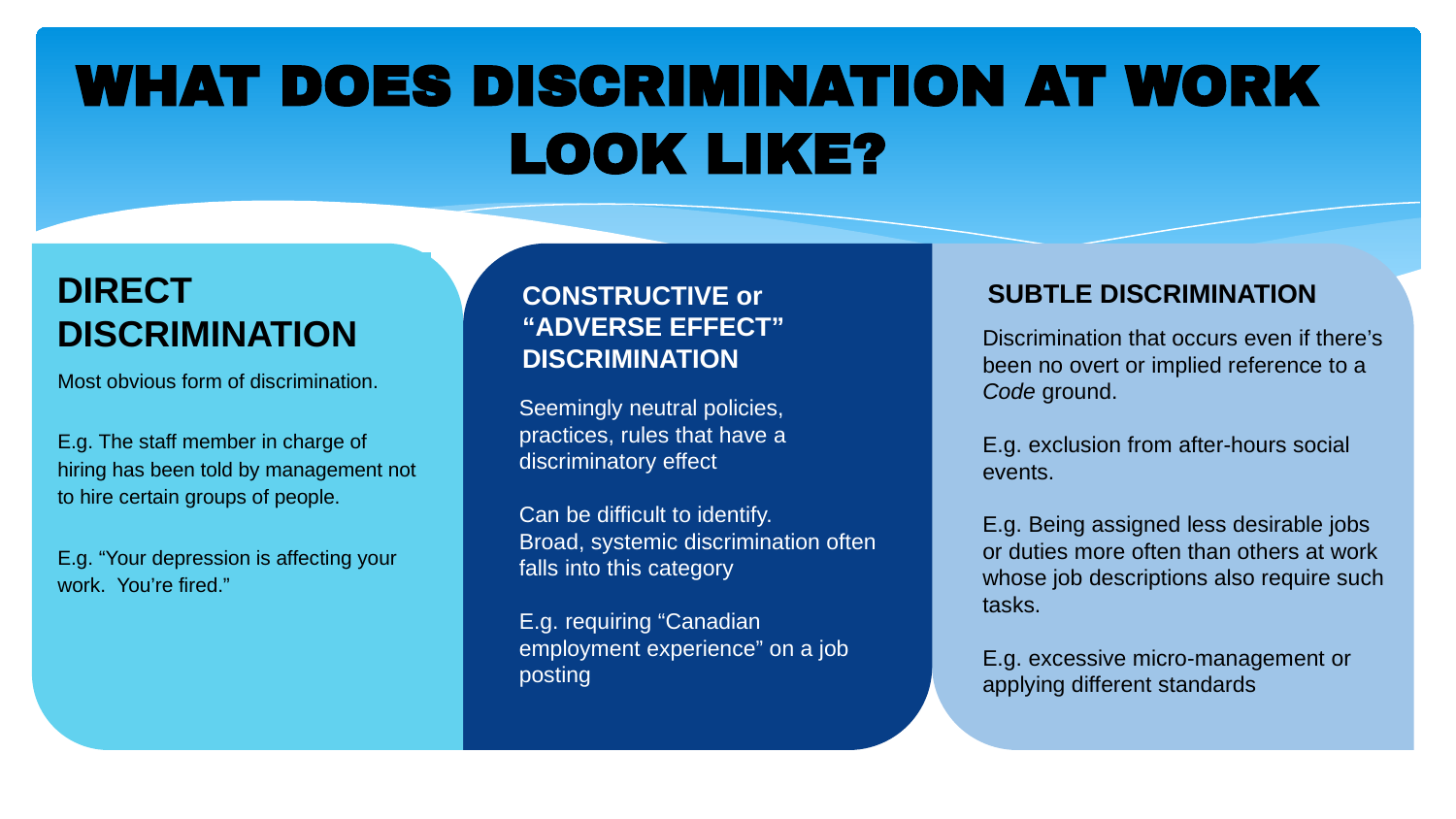

# WHAT DOES DISCRIMINATION AT WORK LOOK LIKE?

SUBTLE DISCRIMINATION
Discrimination that occurs even if there’s been no overt or implied reference to a Code ground.

E.g. exclusion from after-hours social events.

E.g. Being assigned less desirable jobs or duties more often than others at work whose job descriptions also require such tasks.

E.g. excessive micro-management or applying different standards

DIRECT DISCRIMINATION
Most obvious form of discrimination.
E.g. The staff member in charge of hiring has been told by management not to hire certain groups of people.
E.g. “Your depression is affecting your work.  You’re fired.”
CONSTRUCTIVE or “ADVERSE EFFECT” DISCRIMINATION
Seemingly neutral policies, practices, rules that have a discriminatory effect

Can be difficult to identify.
Broad, systemic discrimination often falls into this category

E.g. requiring “Canadian employment experience” on a job posting